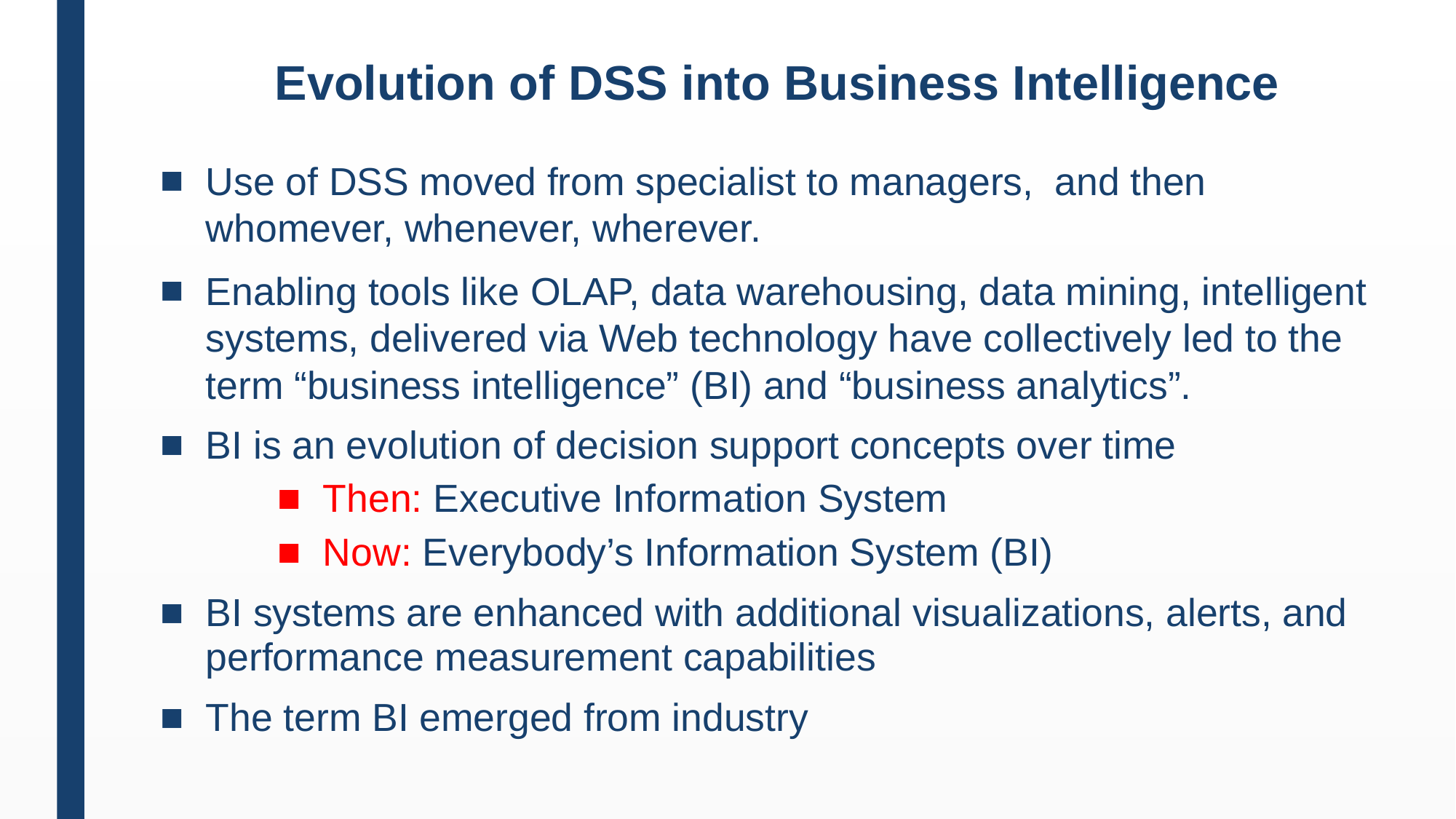

# Evolution of DSS into Business Intelligence
Use of DSS moved from specialist to managers,  and then whomever, whenever, wherever.
Enabling tools like OLAP, data warehousing, data mining, intelligent systems, delivered via Web technology have collectively led to the term “business intelligence” (BI) and “business analytics”.
BI is an evolution of decision support concepts over time
Then: Executive Information System
Now: Everybody’s Information System (BI)
BI systems are enhanced with additional visualizations, alerts, and performance measurement capabilities
The term BI emerged from industry